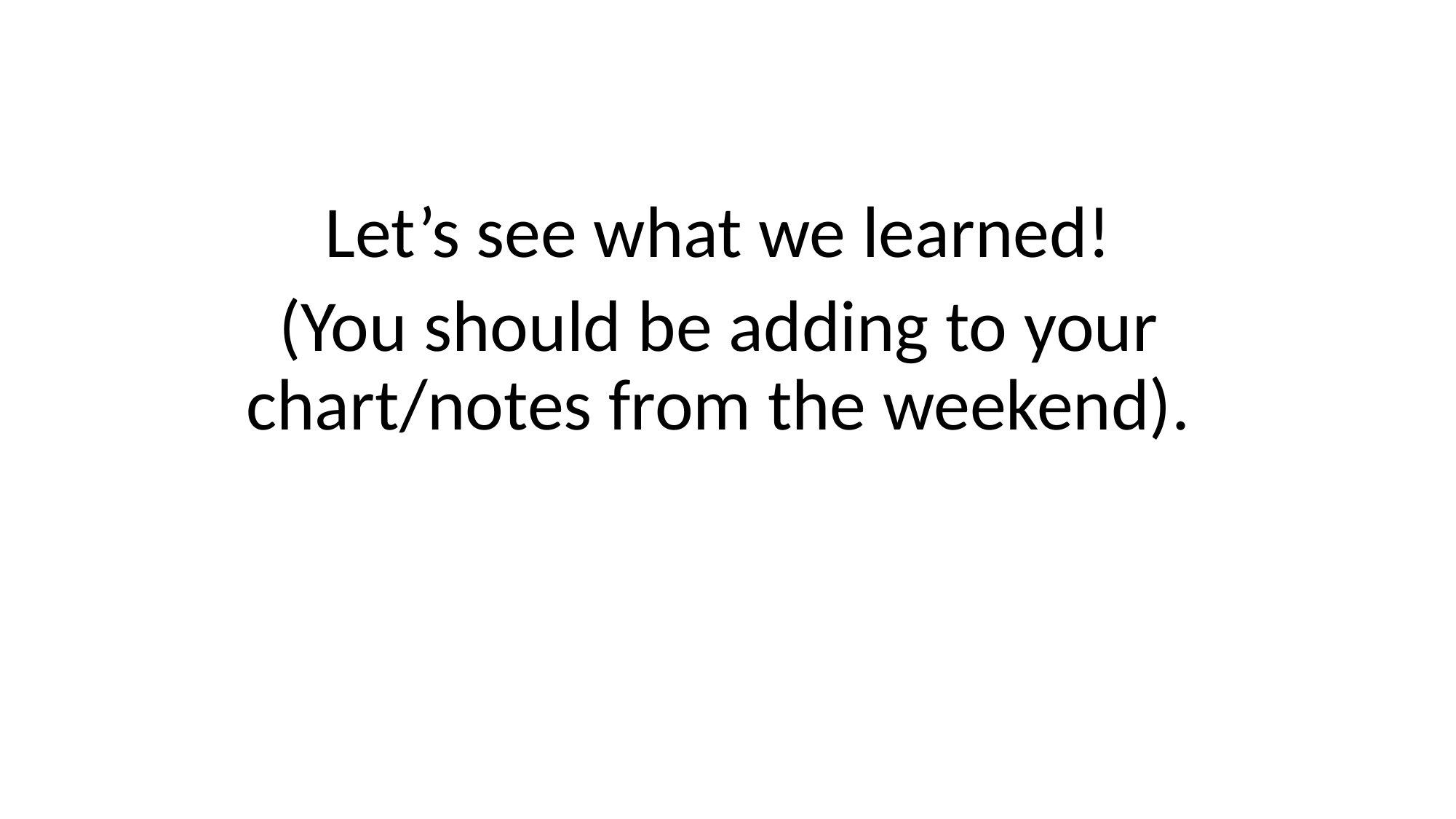

#
Let’s see what we learned!
(You should be adding to your chart/notes from the weekend).